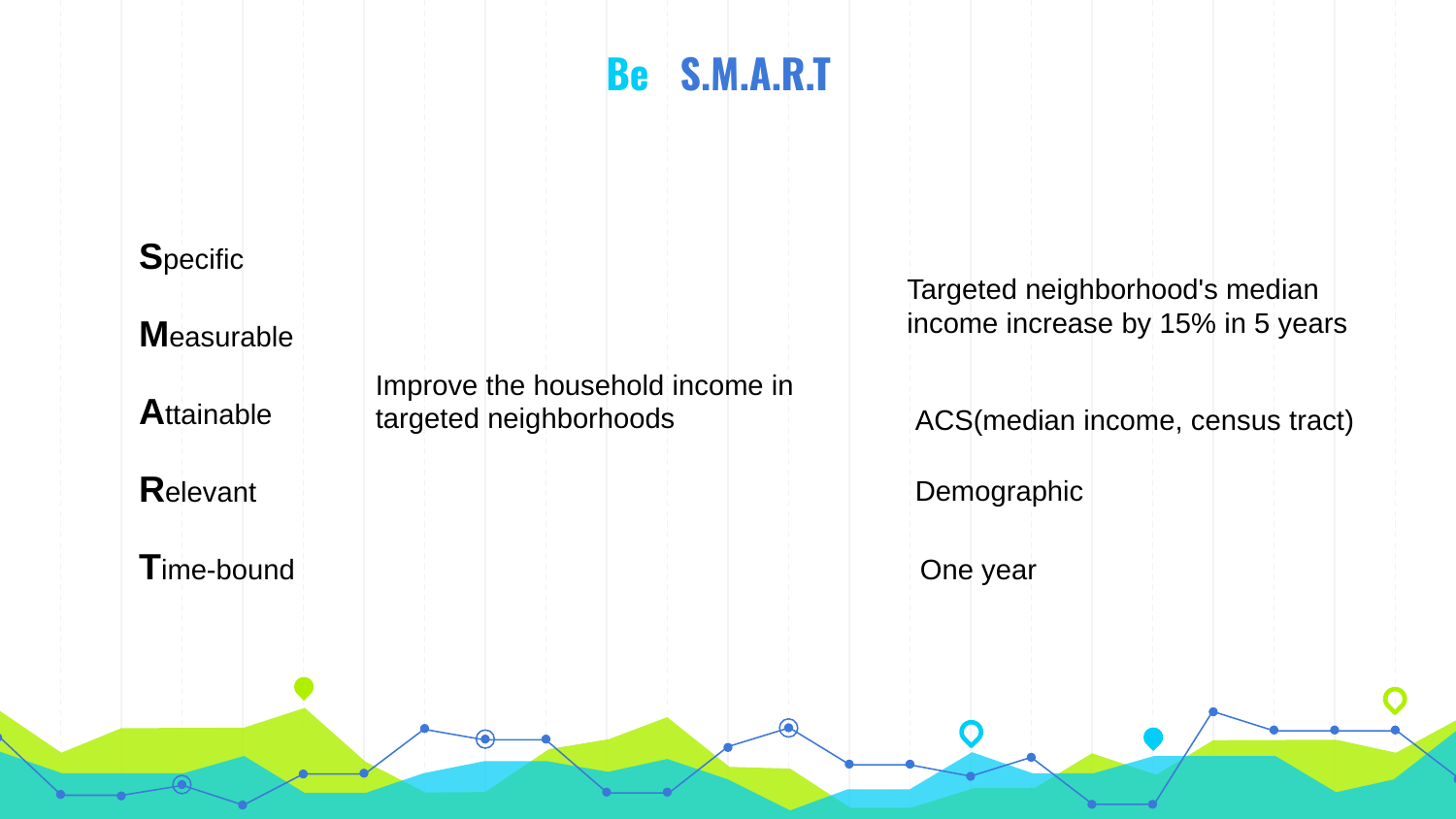

# Be   S.M.A.R.T
Specific

Measurable

Attainable

Relevant

Time-bound

Targeted neighborhood's median income increase by 15% in 5 years
Improve the household income in targeted neighborhoods
ACS(median income, census tract)
Demographic
One year